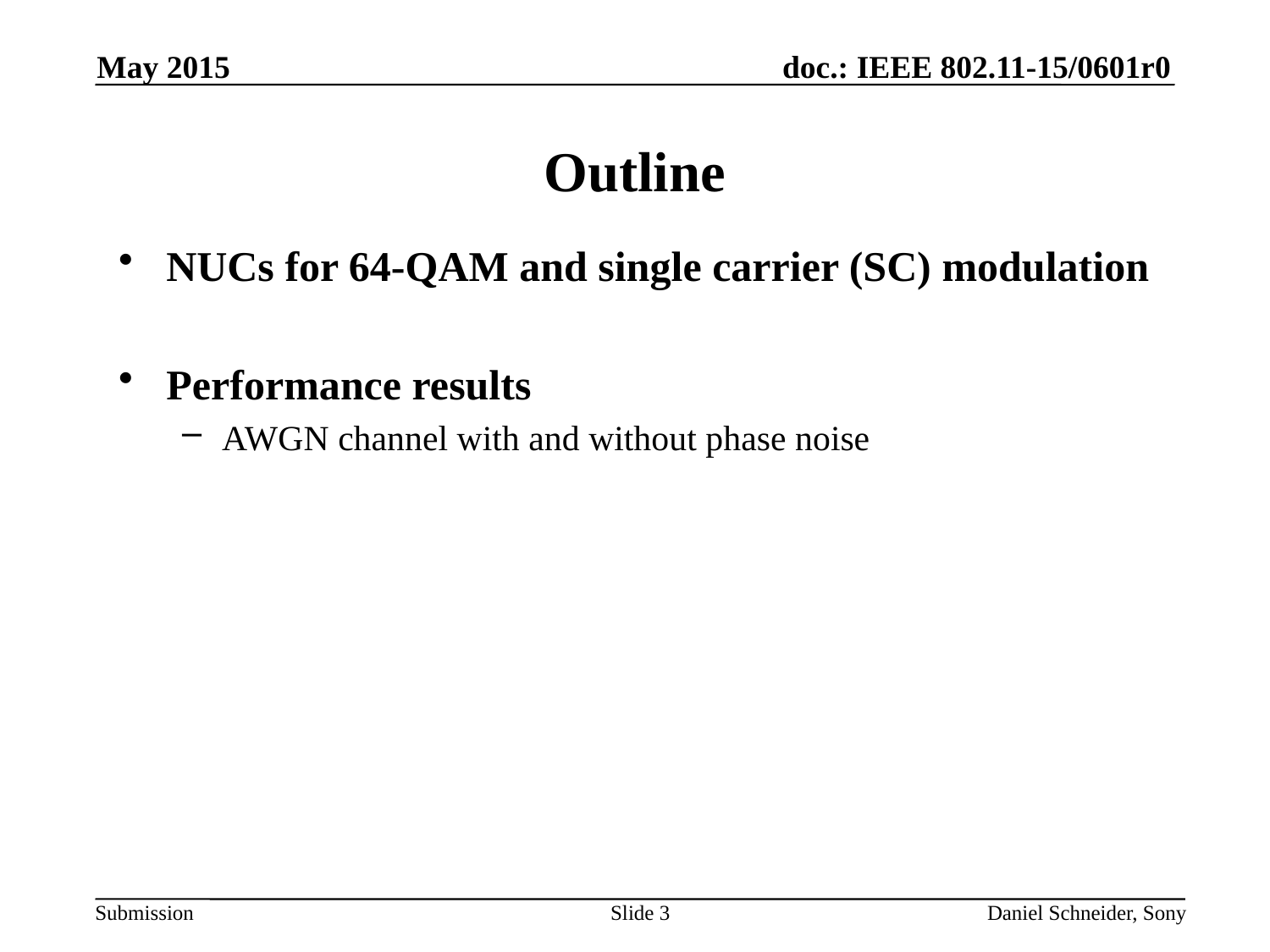

May 2015
# Outline
NUCs for 64-QAM and single carrier (SC) modulation

Performance results
AWGN channel with and without phase noise

Slide 3
Daniel Schneider, Sony